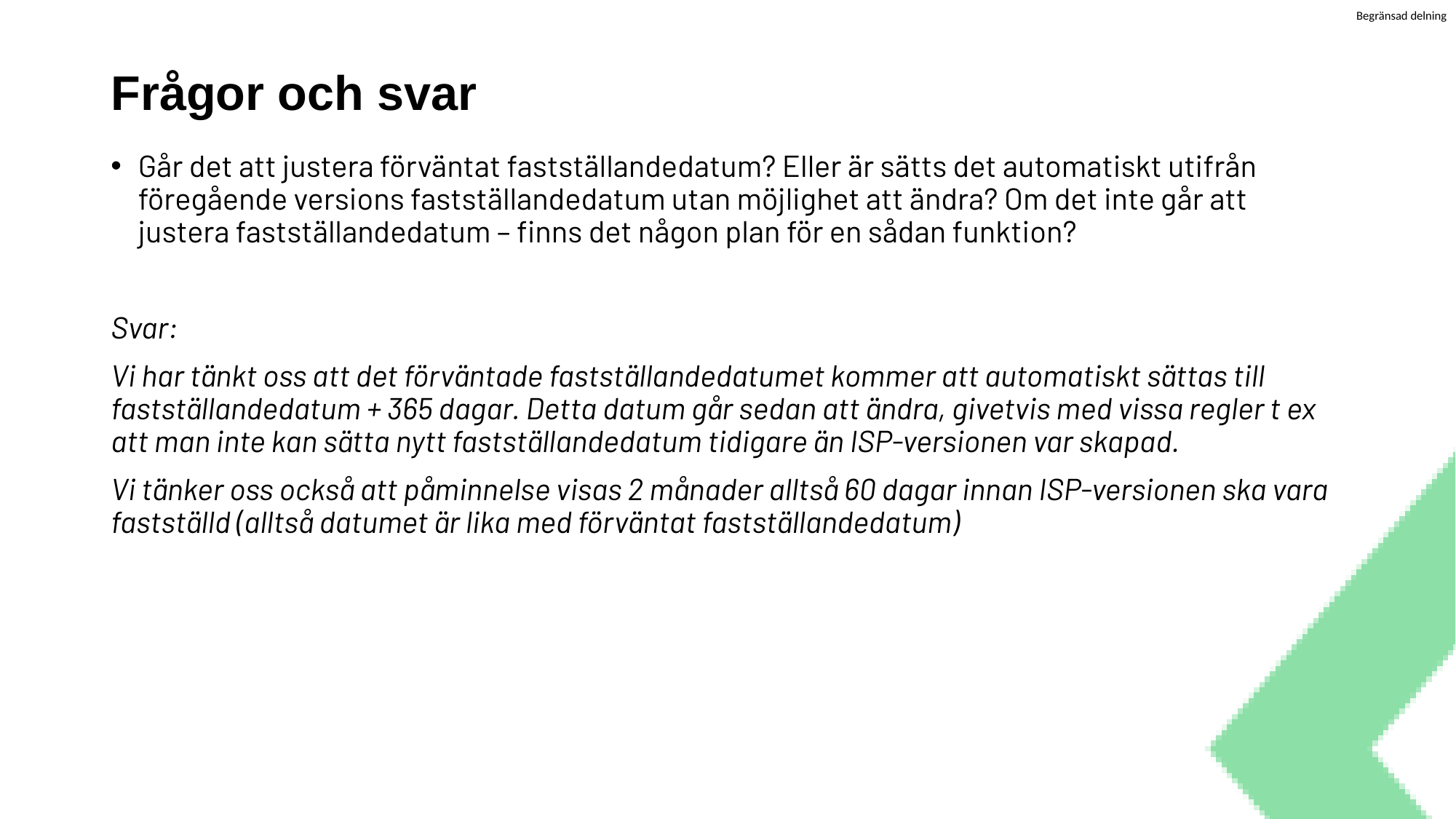

# Frågor och svar
Går det att justera förväntat fastställandedatum? Eller är sätts det automatiskt utifrån föregående versions fastställandedatum utan möjlighet att ändra? Om det inte går att justera fastställandedatum – finns det någon plan för en sådan funktion?

Svar:
Vi har tänkt oss att det förväntade fastställandedatumet kommer att automatiskt sättas till fastställandedatum + 365 dagar. Detta datum går sedan att ändra, givetvis med vissa regler t ex att man inte kan sätta nytt fastställandedatum tidigare än ISP-versionen var skapad.
Vi tänker oss också att påminnelse visas 2 månader alltså 60 dagar innan ISP-versionen ska vara fastställd (alltså datumet är lika med förväntat fastställandedatum)